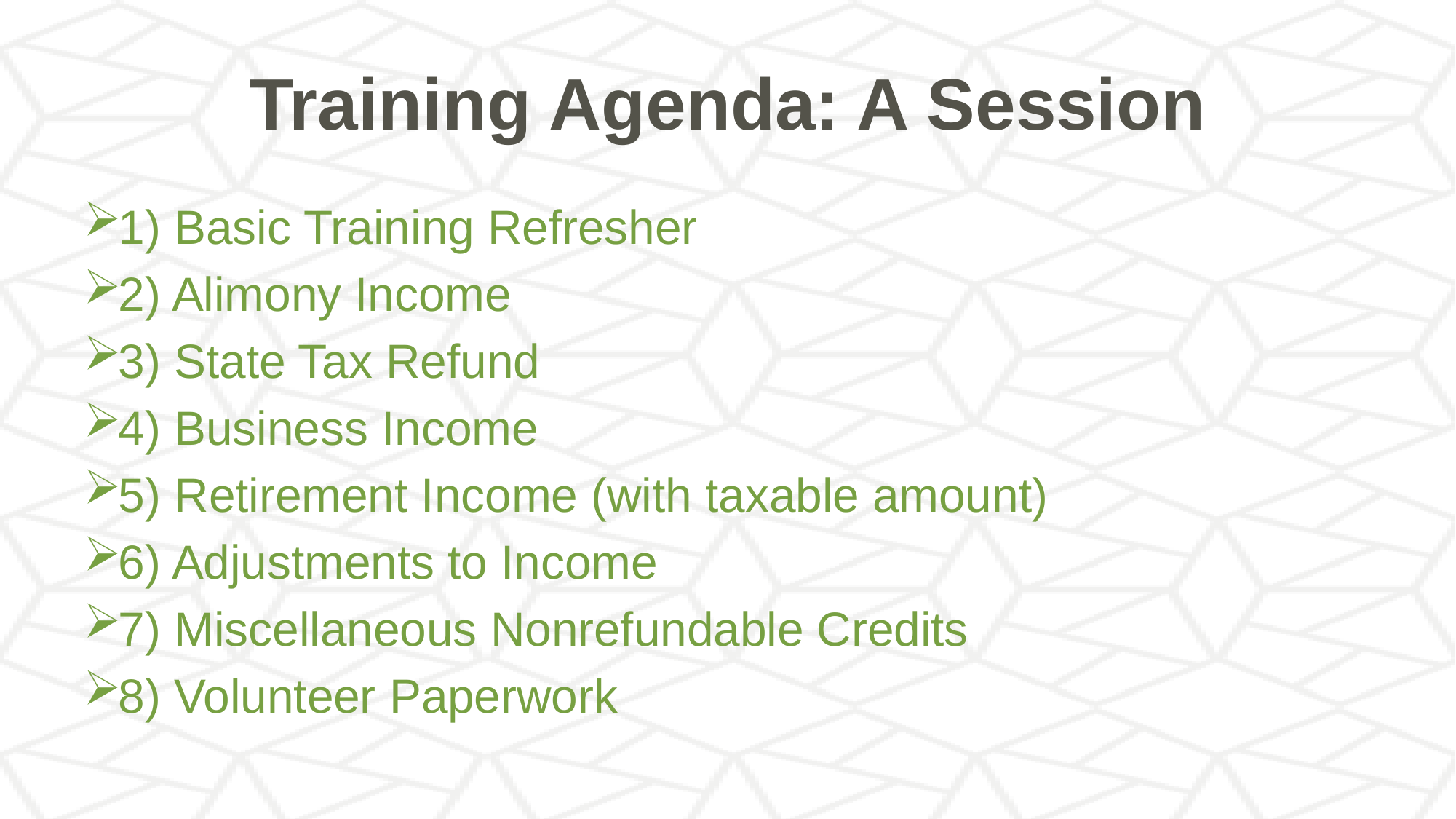

# Training Agenda: A Session
1) Basic Training Refresher
2) Alimony Income
3) State Tax Refund
4) Business Income
5) Retirement Income (with taxable amount)
6) Adjustments to Income
7) Miscellaneous Nonrefundable Credits
8) Volunteer Paperwork